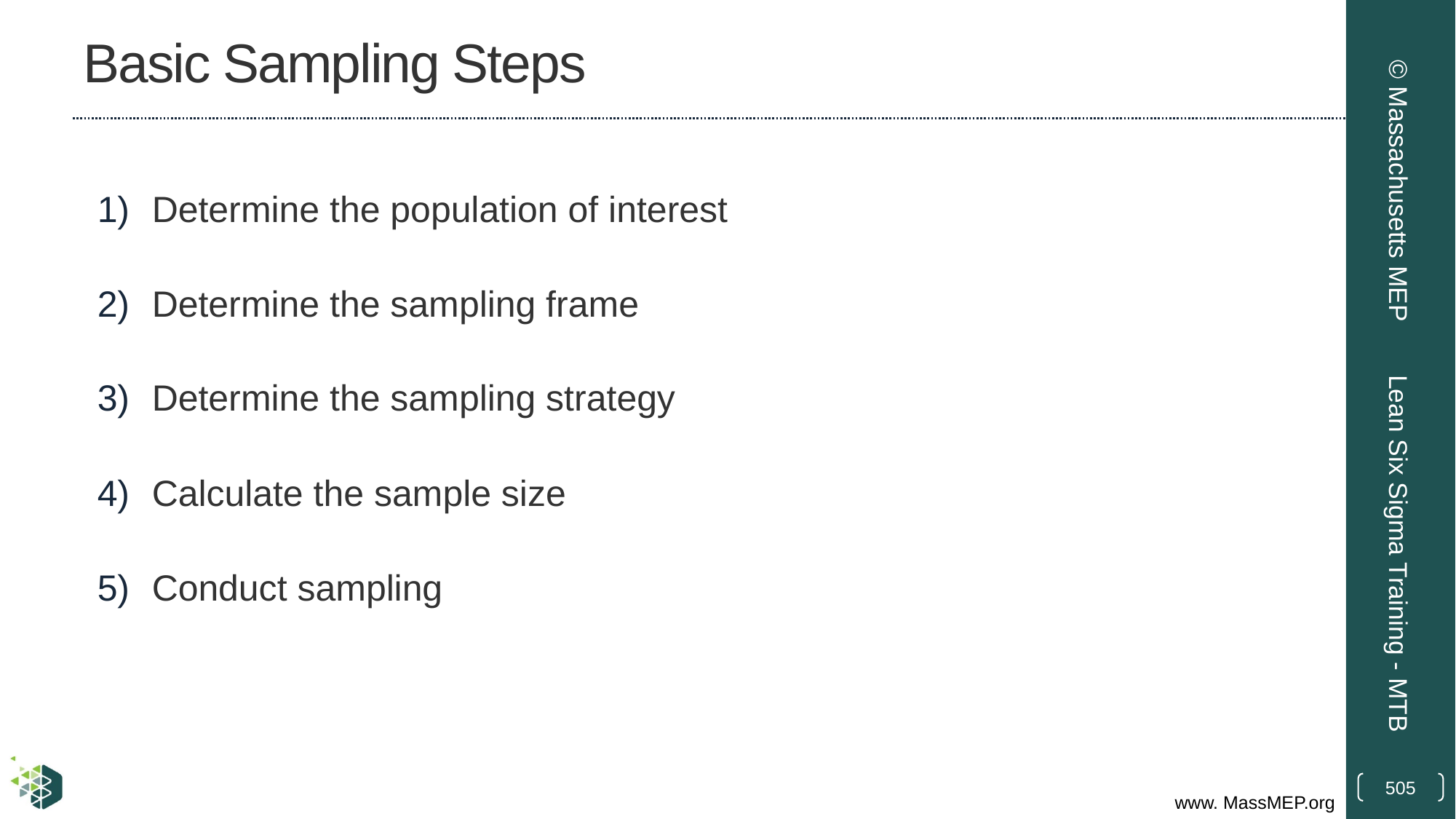

# Basic Sampling Steps
Determine the population of interest
Determine the sampling frame
Determine the sampling strategy
Calculate the sample size
Conduct sampling

© Massachusetts MEP
Lean Six Sigma Training - MTB
505